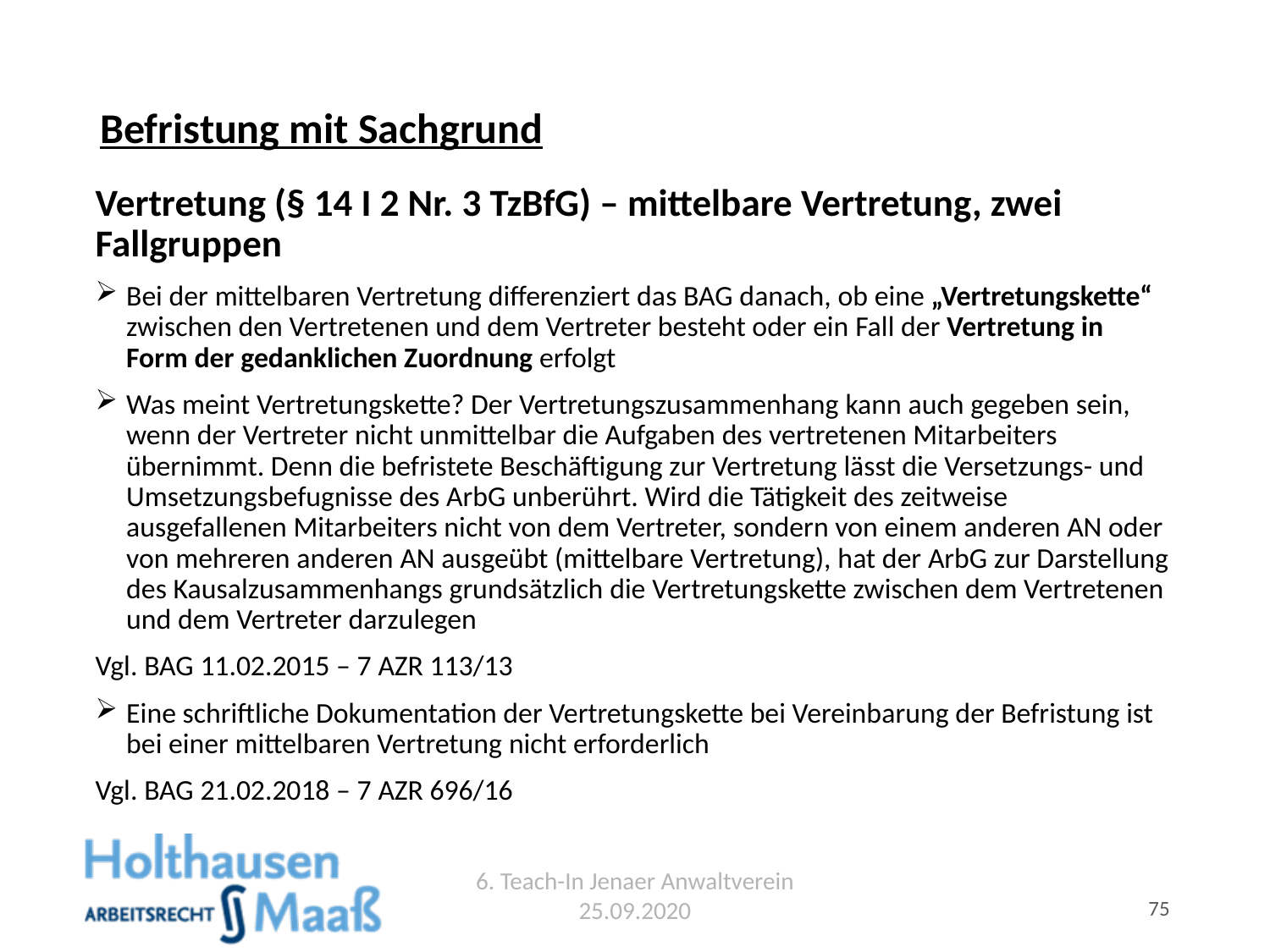

# Befristung mit Sachgrund
Vertretung (§ 14 I 2 Nr. 3 TzBfG) – mittelbare Vertretung, zwei Fallgruppen
Bei der mittelbaren Vertretung differenziert das BAG danach, ob eine „Vertretungskette“ zwischen den Vertretenen und dem Vertreter besteht oder ein Fall der Vertretung in Form der gedanklichen Zuordnung erfolgt
Was meint Vertretungskette? Der Vertretungszusammenhang kann auch gegeben sein, wenn der Vertreter nicht unmittelbar die Aufgaben des vertretenen Mitarbeiters übernimmt. Denn die befristete Beschäftigung zur Vertretung lässt die Versetzungs- und Umsetzungsbefugnisse des ArbG unberührt. Wird die Tätigkeit des zeitweise ausgefallenen Mitarbeiters nicht von dem Vertreter, sondern von einem anderen AN oder von mehreren anderen AN ausgeübt (mittelbare Vertretung), hat der ArbG zur Darstellung des Kausalzusammenhangs grundsätzlich die Vertretungskette zwischen dem Vertretenen und dem Vertreter darzulegen
Vgl. BAG 11.02.2015 – 7 AZR 113/13
Eine schriftliche Dokumentation der Vertretungskette bei Vereinbarung der Befristung ist bei einer mittelbaren Vertretung nicht erforderlich
Vgl. BAG 21.02.2018 – 7 AZR 696/16

6. Teach-In Jenaer Anwaltverein 25.09.2020
75